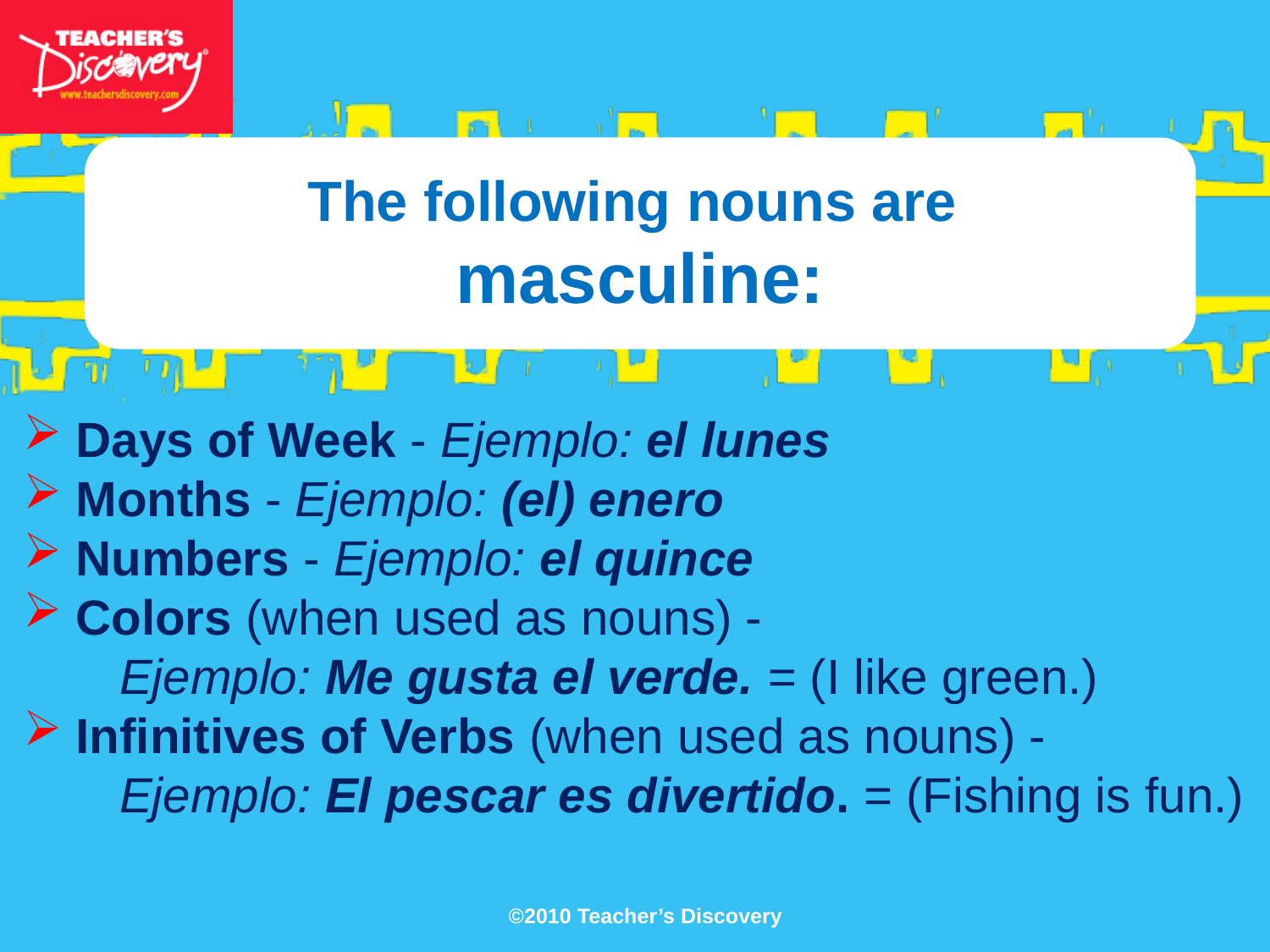

The following nouns are
masculine:
 Days of Week - Ejemplo: el lunes
 Months - Ejemplo: (el) enero
 Numbers - Ejemplo: el quince
 Colors (when used as nouns) -
       Ejemplo: Me gusta el verde. = (I like green.)
 Infinitives of Verbs (when used as nouns) -
       Ejemplo: El pescar es divertido. = (Fishing is fun.)